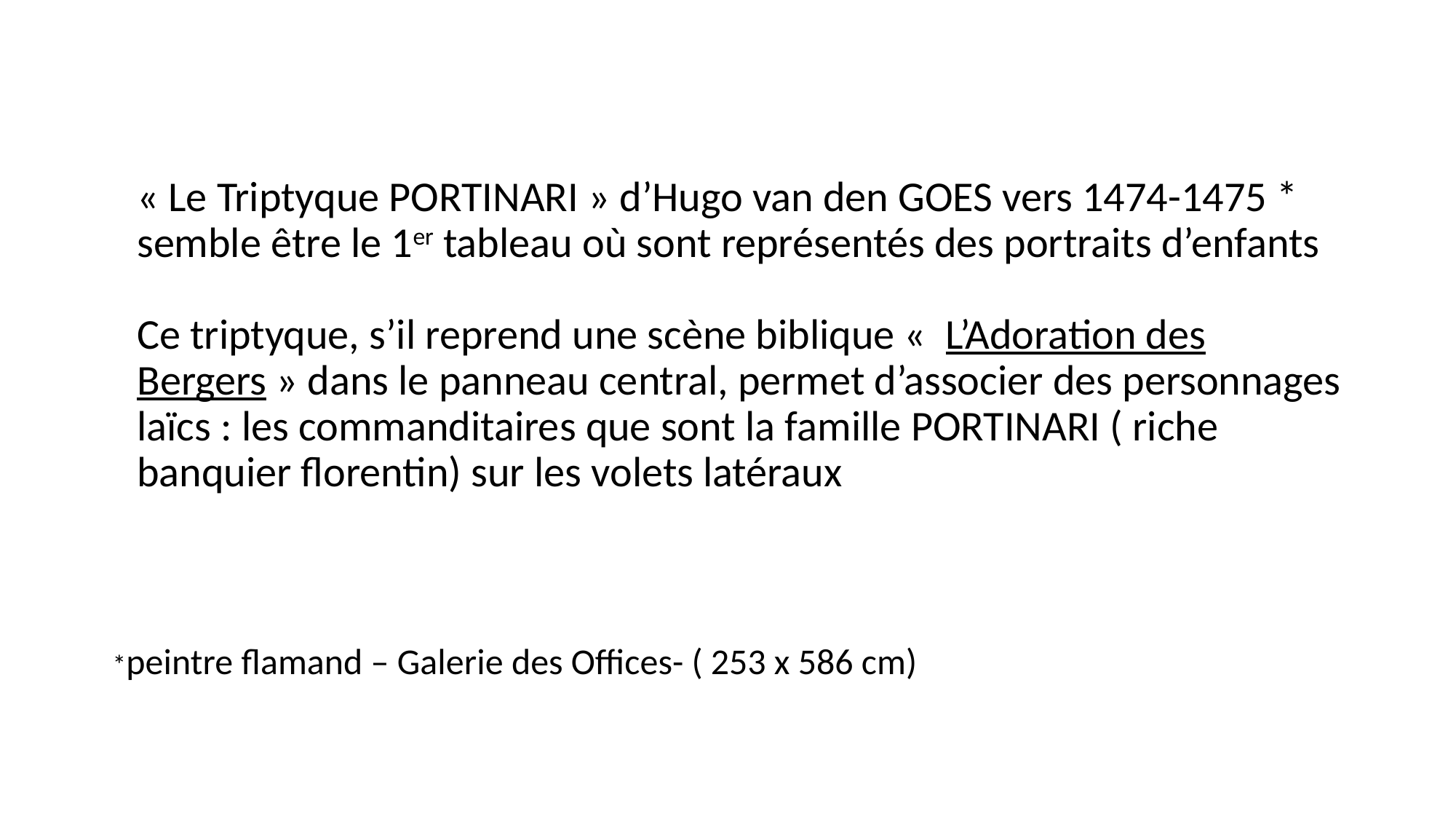

# « Le Triptyque PORTINARI » d’Hugo van den GOES vers 1474-1475 * semble être le 1er tableau où sont représentés des portraits d’enfants Ce triptyque, s’il reprend une scène biblique «  L’Adoration des Bergers » dans le panneau central, permet d’associer des personnages laïcs : les commanditaires que sont la famille PORTINARI ( riche banquier florentin) sur les volets latéraux
*peintre flamand – Galerie des Offices- ( 253 x 586 cm)